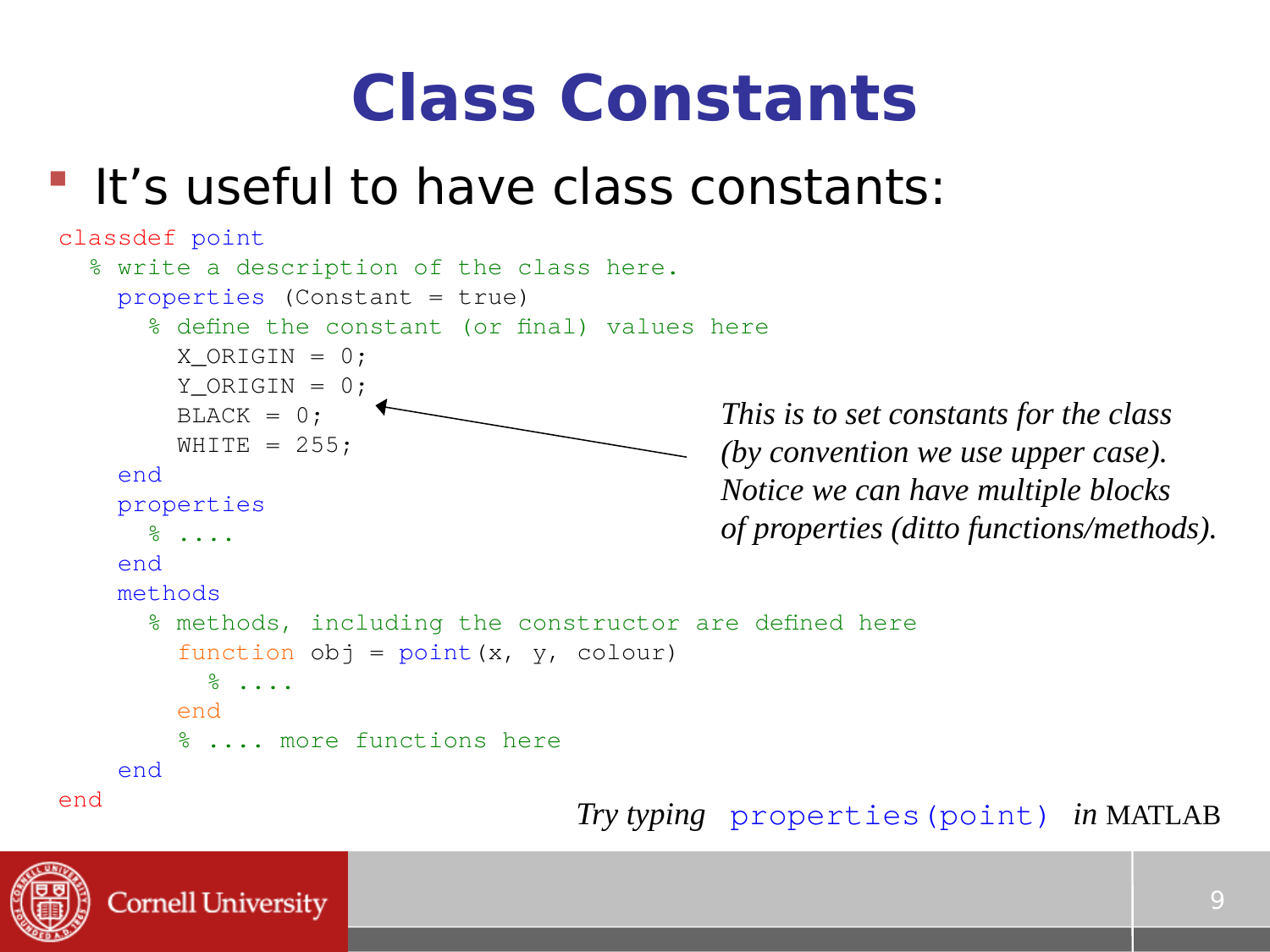

# Class Constants

It’s useful to have class constants:
classdef point
  % write a description of the class here.
    properties (Constant = true)
      % define the constant (or final) values here
        X_ORIGIN = 0;
        Y_ORIGIN = 0;
        BLACK = 0;
        WHITE = 255;
    end
    properties
      % ....
    end
    methods
      % methods, including the constructor are defined here
        function obj = point(x, y, colour)
          % ....
        end
        % .... more functions here
    end
end
This is to set constants for the class
(by convention we use upper case).
Notice we can have multiple blocks
of properties (ditto functions/methods).
Try typing   properties(point) in MATLAB
9